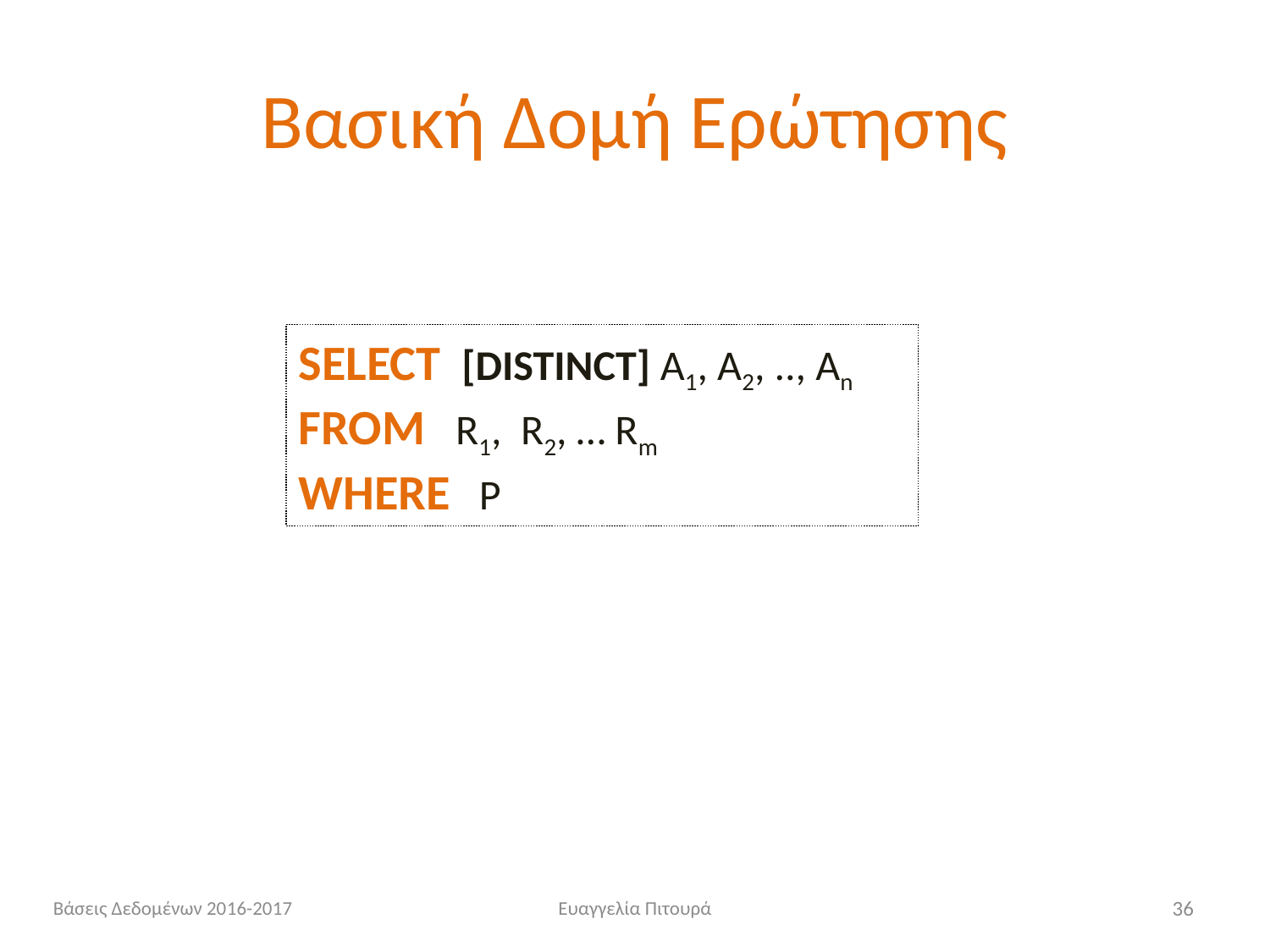

# Βασική Δομή Ερώτησης
SELECT  [DISTINCT] Α1, Α2, .., Αn
FROM   R1,  R2, … Rm
WHERE   P
Βάσεις Δεδομένων 2016-2017
Ευαγγελία Πιτουρά
36